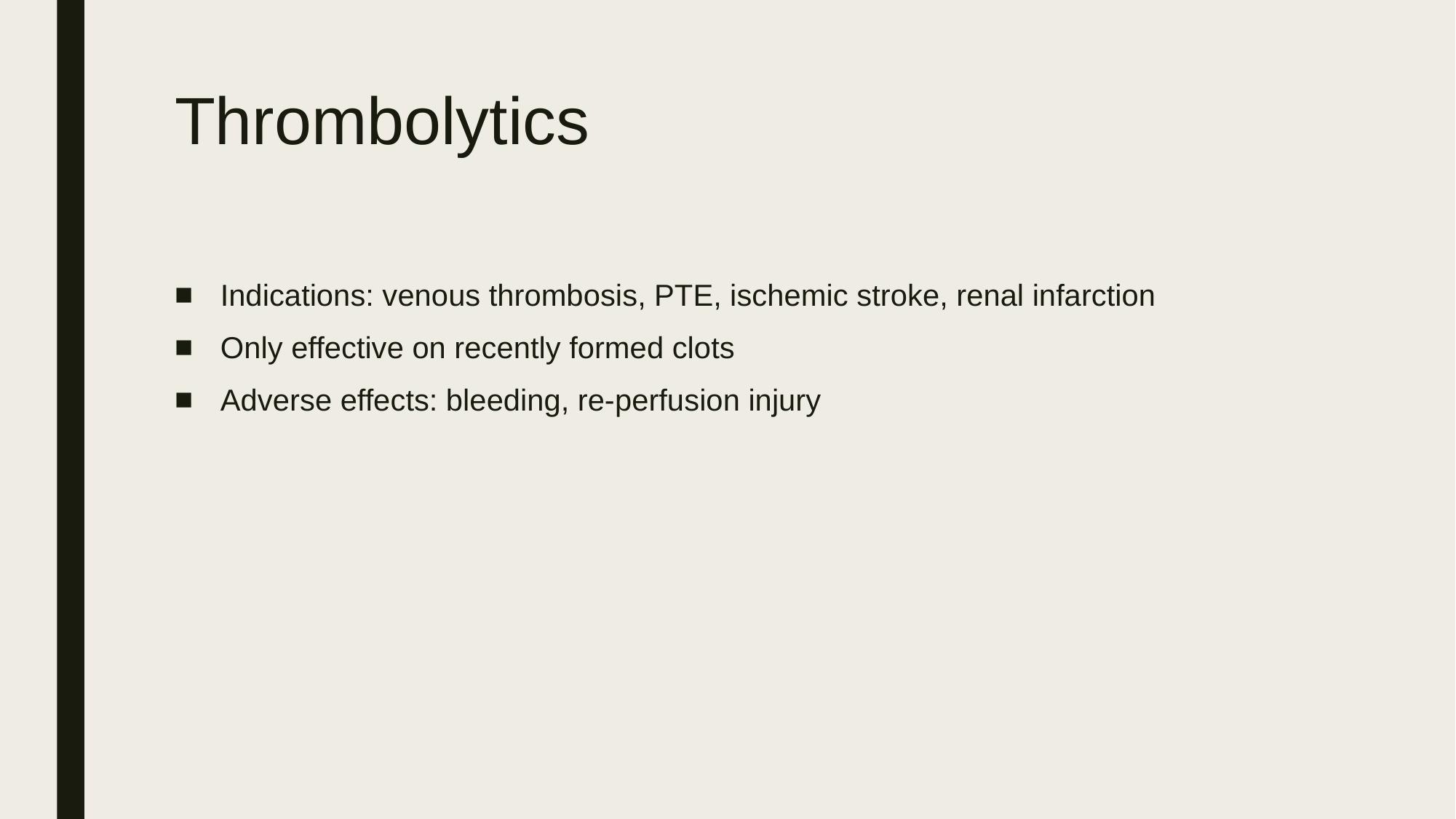

# Thrombolytics
Indications: venous thrombosis, PTE, ischemic stroke, renal infarction
Only effective on recently formed clots
Adverse effects: bleeding, re-perfusion injury